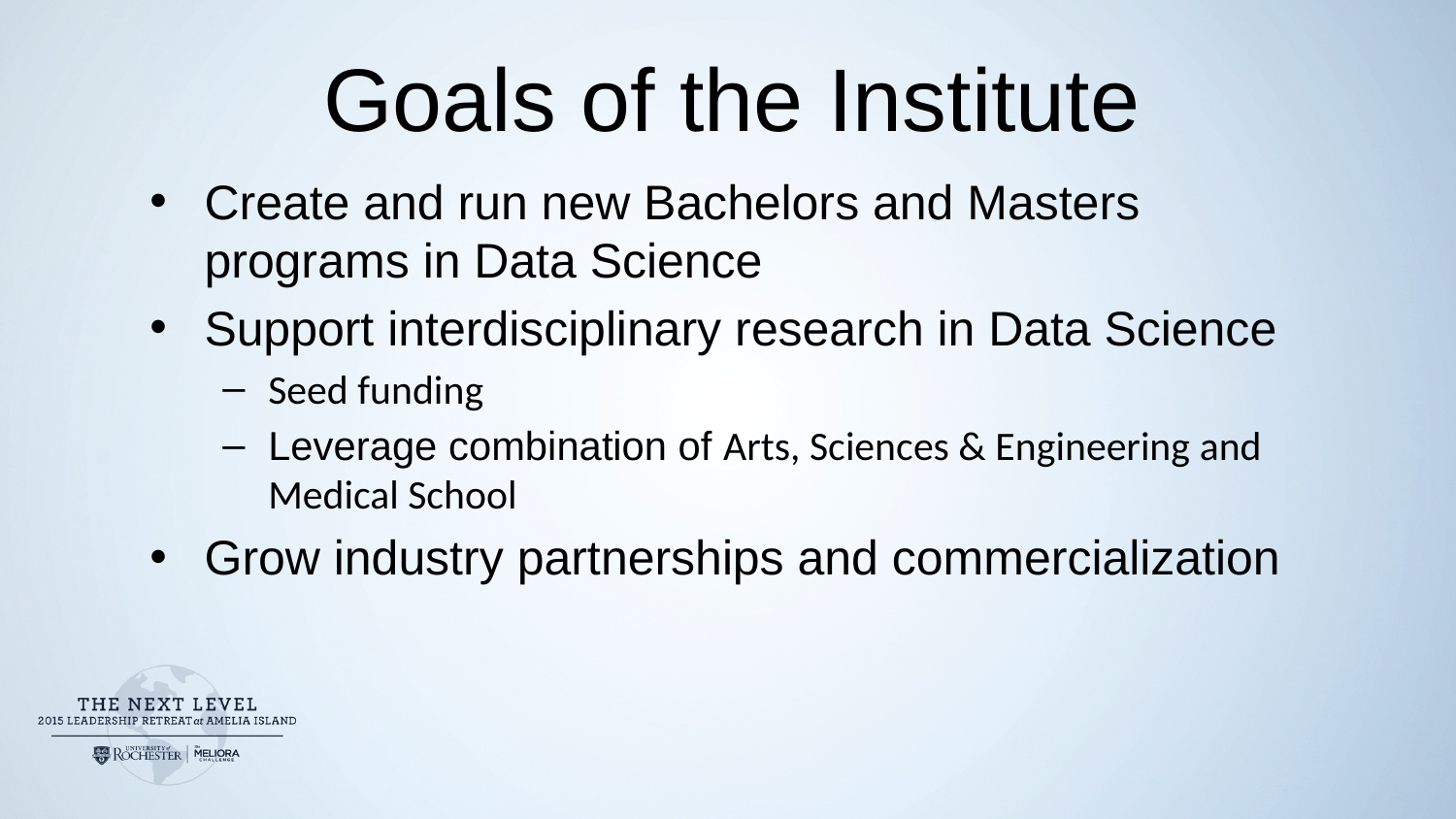

# Goals of the Institute
Create and run new Bachelors and Masters programs in Data Science
Support interdisciplinary research in Data Science
Seed funding
Leverage combination of Arts, Sciences & Engineering and Medical School
Grow industry partnerships and commercialization